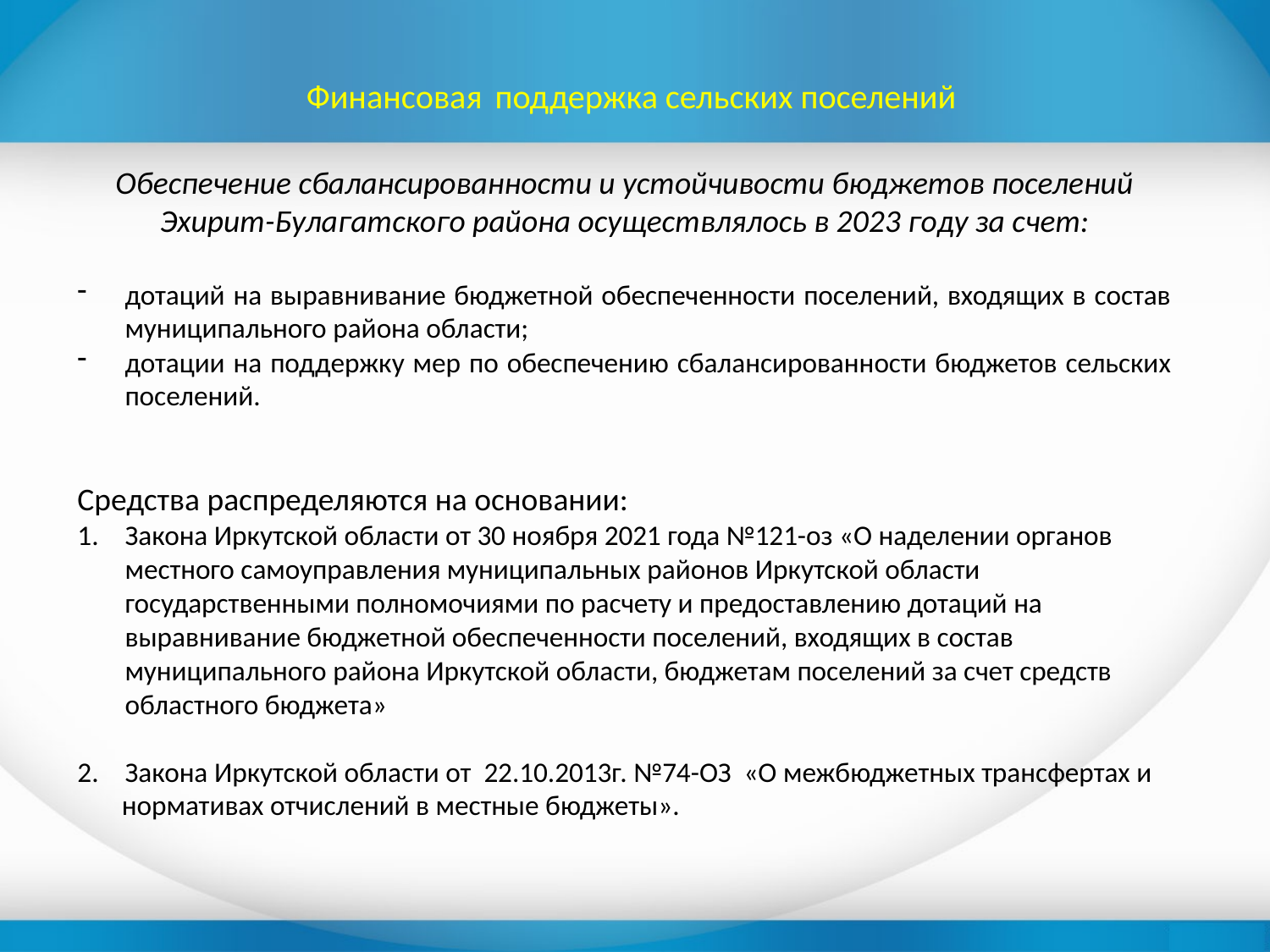

# Финансовая поддержка сельских поселений
Обеспечение сбалансированности и устойчивости бюджетов поселений Эхирит-Булагатского района осуществлялось в 2023 году за счет:

дотаций на выравнивание бюджетной обеспеченности поселений, входящих в состав муниципального района области;
дотации на поддержку мер по обеспечению сбалансированности бюджетов сельских поселений.

Средства распределяются на основании:
Закона Иркутской области от 30 ноября 2021 года №121-оз «О наделении органов местного самоуправления муниципальных районов Иркутской области государственными полномочиями по расчету и предоставлению дотаций на выравнивание бюджетной обеспеченности поселений, входящих в состав муниципального района Иркутской области, бюджетам поселений за счет средств областного бюджета»

Закона Иркутской области от  22.10.2013г. №74-ОЗ  «О межбюджетных трансфертах и
       нормативах отчислений в местные бюджеты».